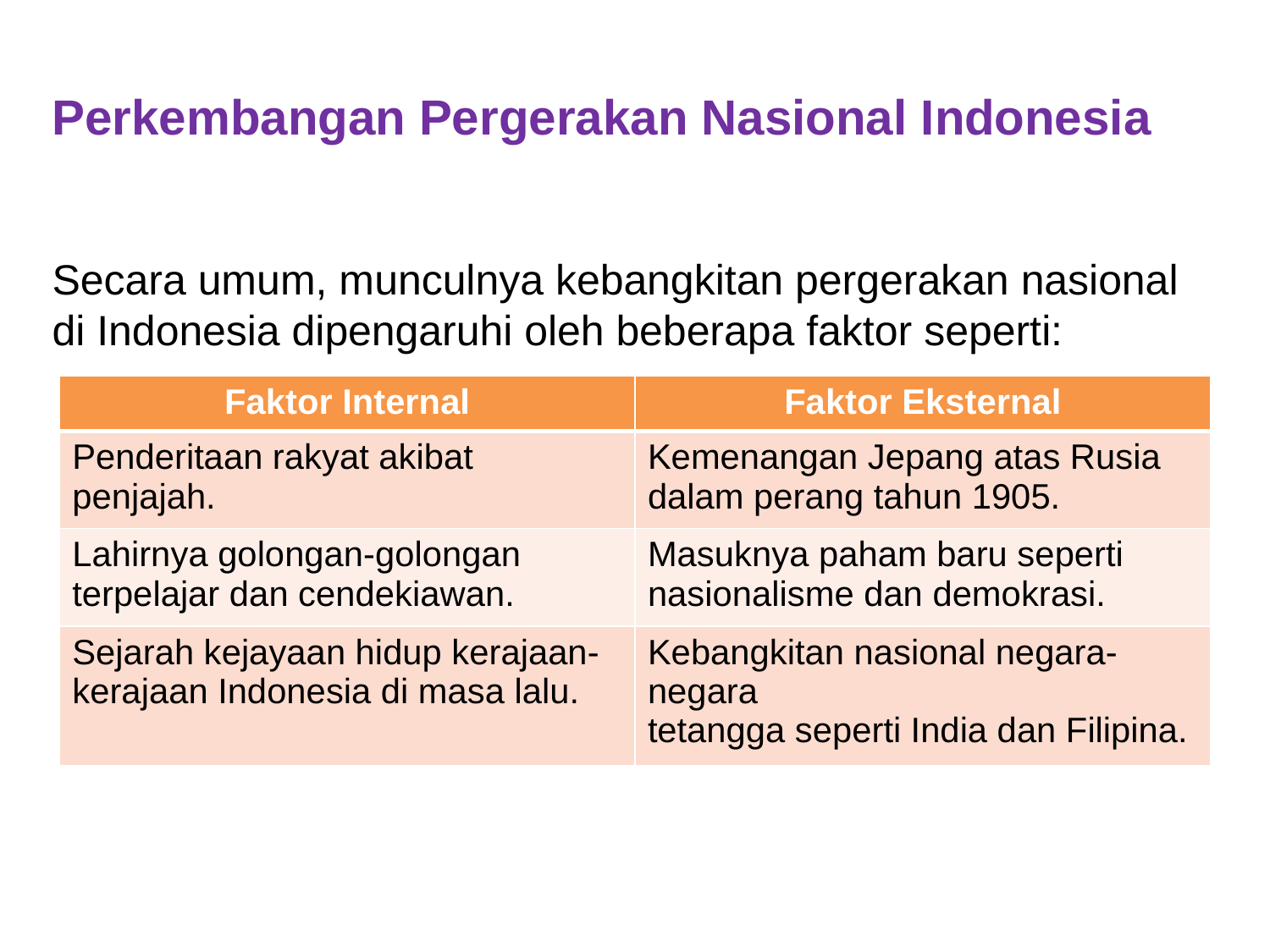

Perkembangan Pergerakan Nasional Indonesia
Secara umum, munculnya kebangkitan pergerakan nasional di Indonesia dipengaruhi oleh beberapa faktor seperti:
| Faktor Internal | Faktor Eksternal |
| --- | --- |
| Penderitaan rakyat akibat penjajah. | Kemenangan Jepang atas Rusia dalam perang tahun 1905. |
| Lahirnya golongan-golongan terpelajar dan cendekiawan. | Masuknya paham baru seperti nasionalisme dan demokrasi. |
| Sejarah kejayaan hidup kerajaan-kerajaan Indonesia di masa lalu. | Kebangkitan nasional negara-negara tetangga seperti India dan Filipina. |